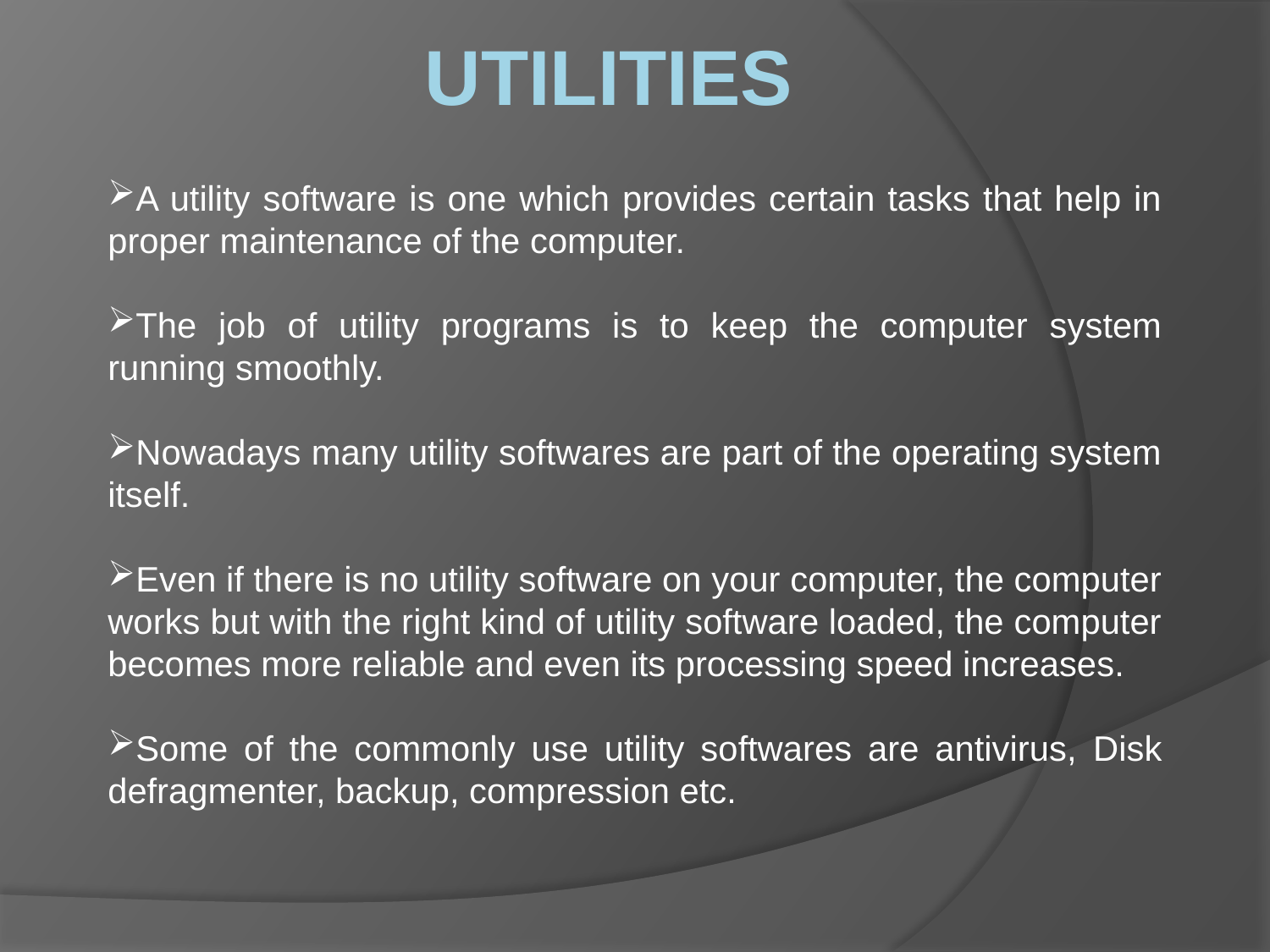

# Utilities
A utility software is one which provides certain tasks that help in proper maintenance of the computer.

The job of utility programs is to keep the computer system running smoothly.

Nowadays many utility softwares are part of the operating system itself.

Even if there is no utility software on your computer, the computer works but with the right kind of utility software loaded, the computer becomes more reliable and even its processing speed increases.

Some of the commonly use utility softwares are antivirus, Disk defragmenter, backup, compression etc.